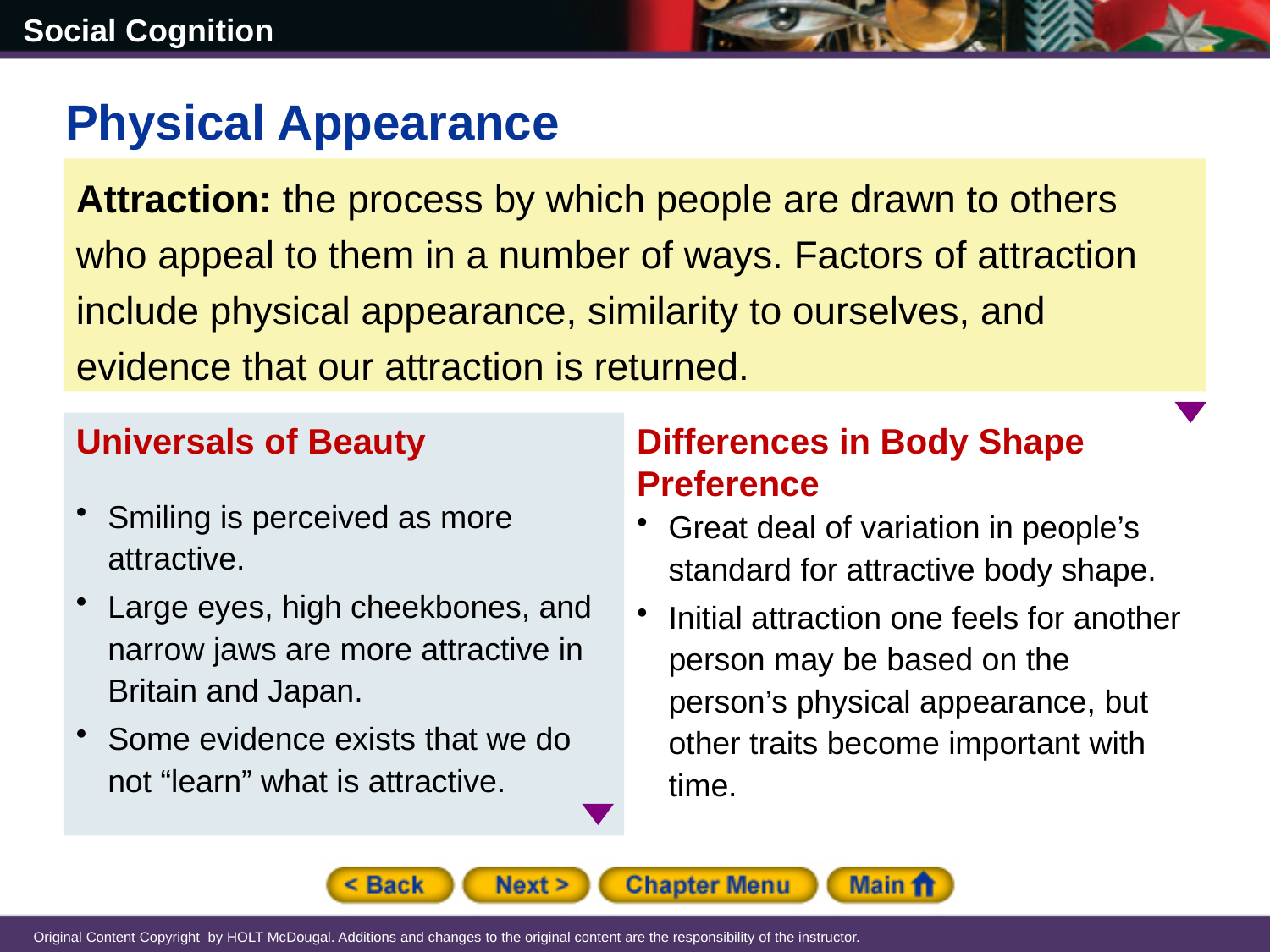

Physical Appearance
Attraction: the process by which people are drawn to others who appeal to them in a number of ways. Factors of attraction include physical appearance, similarity to ourselves, and evidence that our attraction is returned.

Universals of Beauty
Smiling is perceived as more attractive.
Large eyes, high cheekbones, and narrow jaws are more attractive in Britain and Japan.
Some evidence exists that we do not “learn” what is attractive.
Differences in Body Shape Preference
Great deal of variation in people’s standard for attractive body shape.
Initial attraction one feels for another person may be based on the person’s physical appearance, but other traits become important with time.